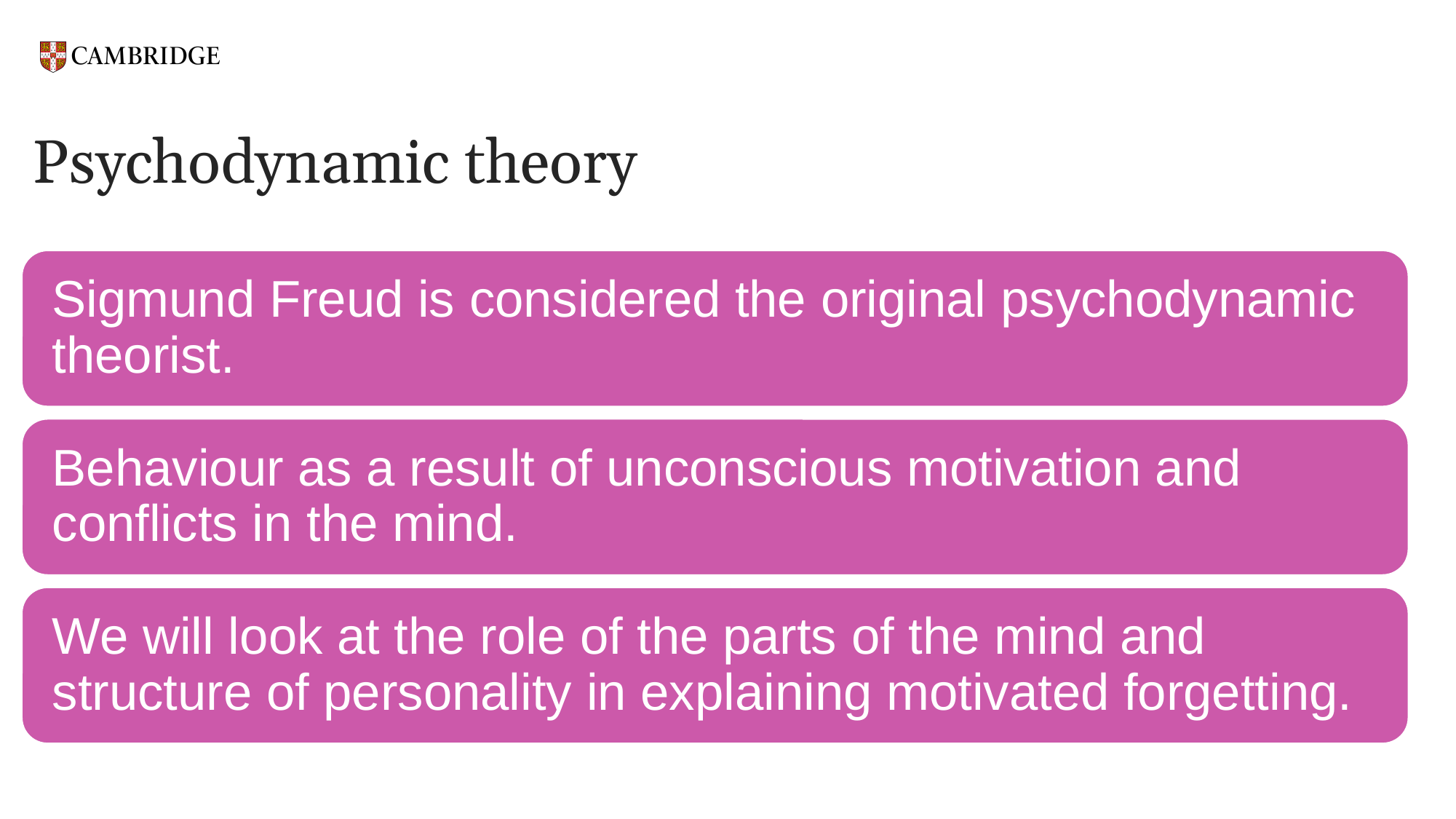

# Psychodynamic theory
Sigmund Freud is considered the original psychodynamic theorist.
Behaviour as a result of unconscious motivation and conflicts in the mind.
We will look at the role of the parts of the mind and structure of personality in explaining motivated forgetting.